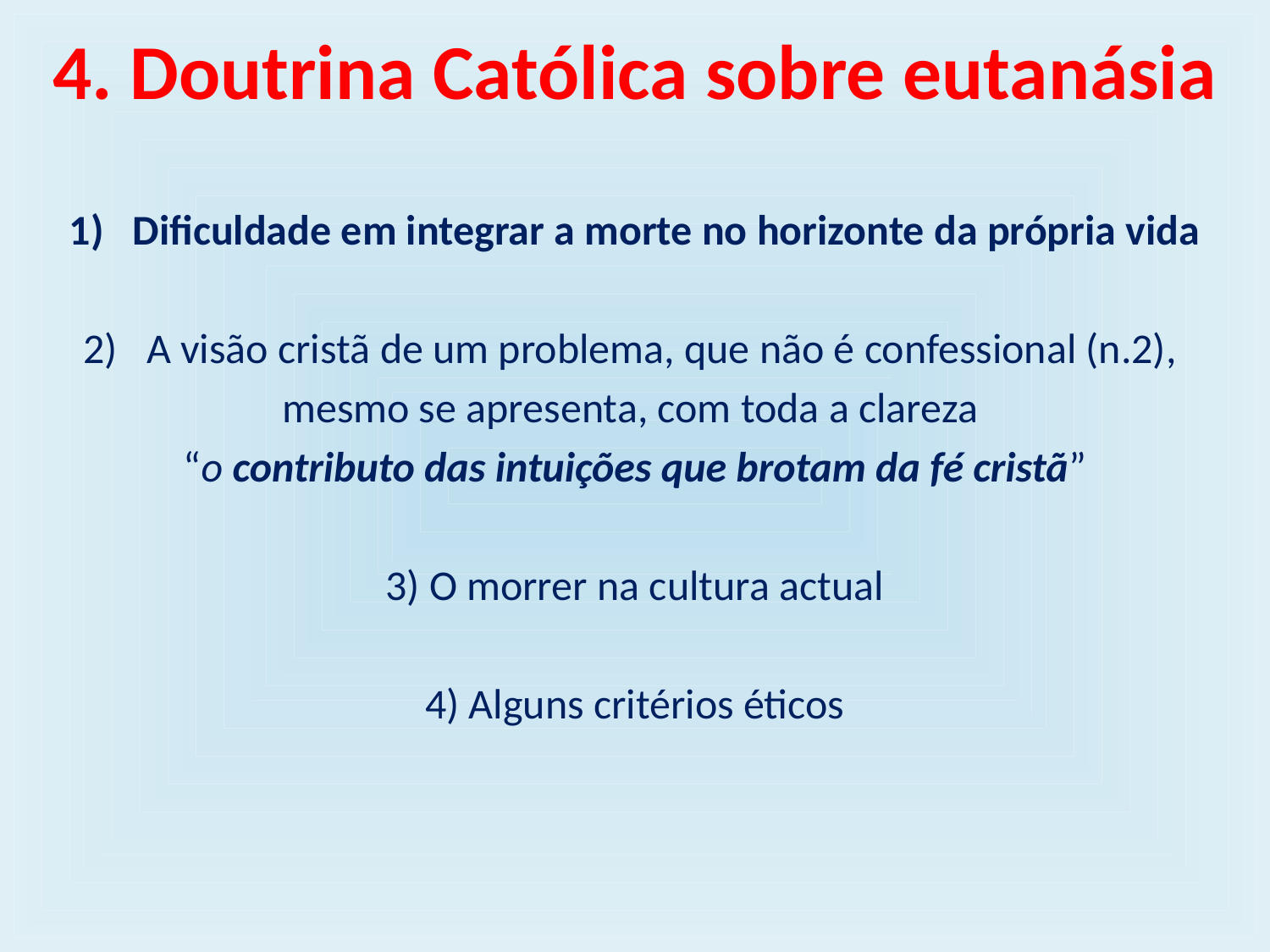

# 4. Doutrina Católica sobre eutanásia
Dificuldade em integrar a morte no horizonte da própria vida

A visão cristã de um problema, que não é confessional (n.2),
mesmo se apresenta, com toda a clareza
“o contributo das intuições que brotam da fé cristã”

3) O morrer na cultura actual

4) Alguns critérios éticos